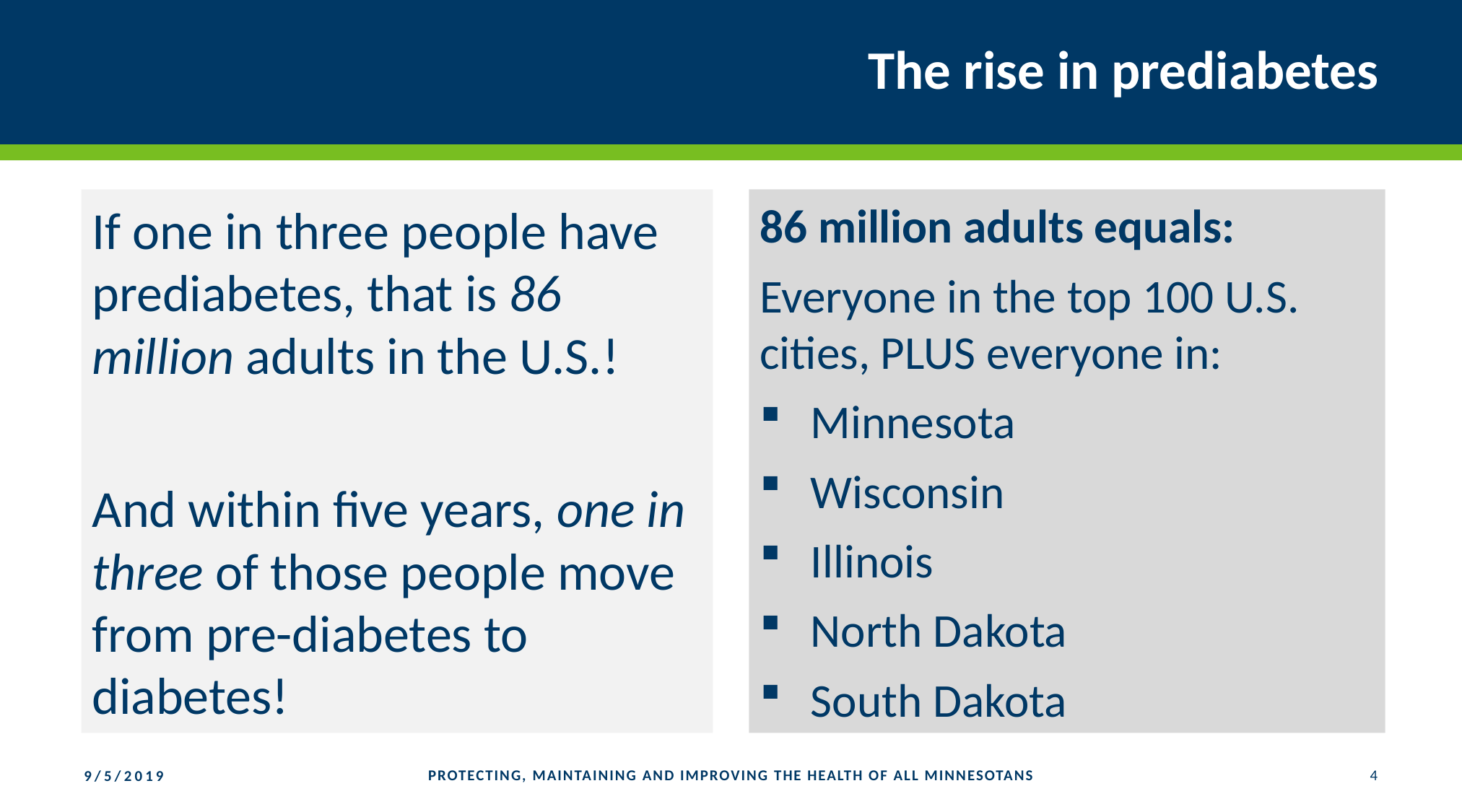

# The rise in prediabetes
If one in three people have prediabetes, that is 86 million adults in the U.S.!

And within five years, one in three of those people move from pre-diabetes to diabetes!
86 million adults equals:
Everyone in the top 100 U.S. cities, PLUS everyone in:
Minnesota
Wisconsin
Illinois
North Dakota
South Dakota

PROTECTING, MAINTAINING AND IMPROVING THE HEALTH OF ALL MINNESOTANS
4
9/5/2019